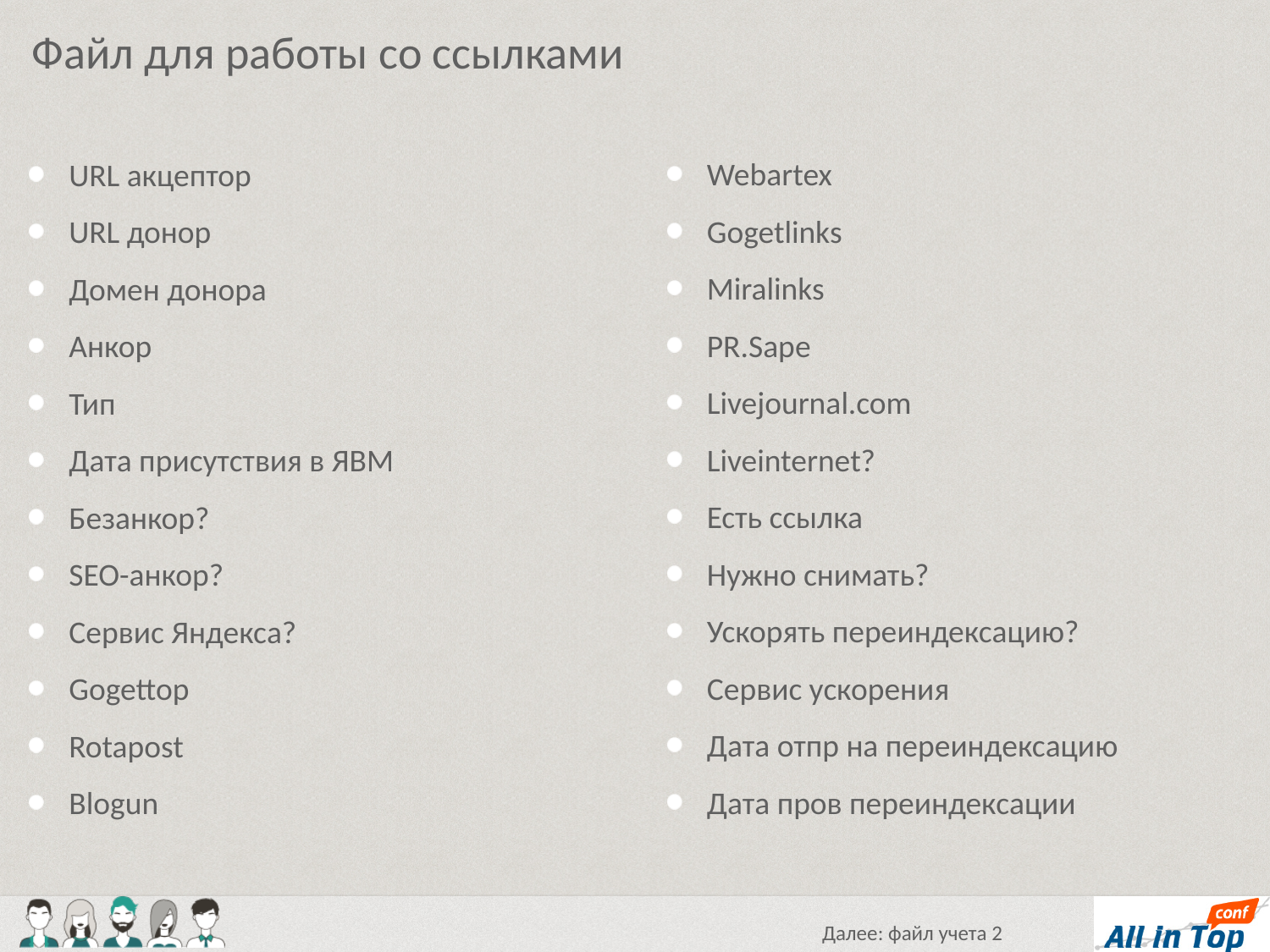

Файл для работы со ссылками
Webartex
Gogetlinks
Miralinks
PR.Sape
Livejournal.com
Liveinternet?
Есть ссылка
Нужно снимать?
Ускорять переиндексацию?
Сервис ускорения
Дата отпр на переиндексацию
Дата пров переиндексации

URL акцептор
URL донор
Домен донора
Анкор
Тип
Дата присутствия в ЯВМ
Безанкор?
SEO-анкор?
Сервис Яндекса?
Gogettop
Rotapost
Blogun
Далее: файл учета 2